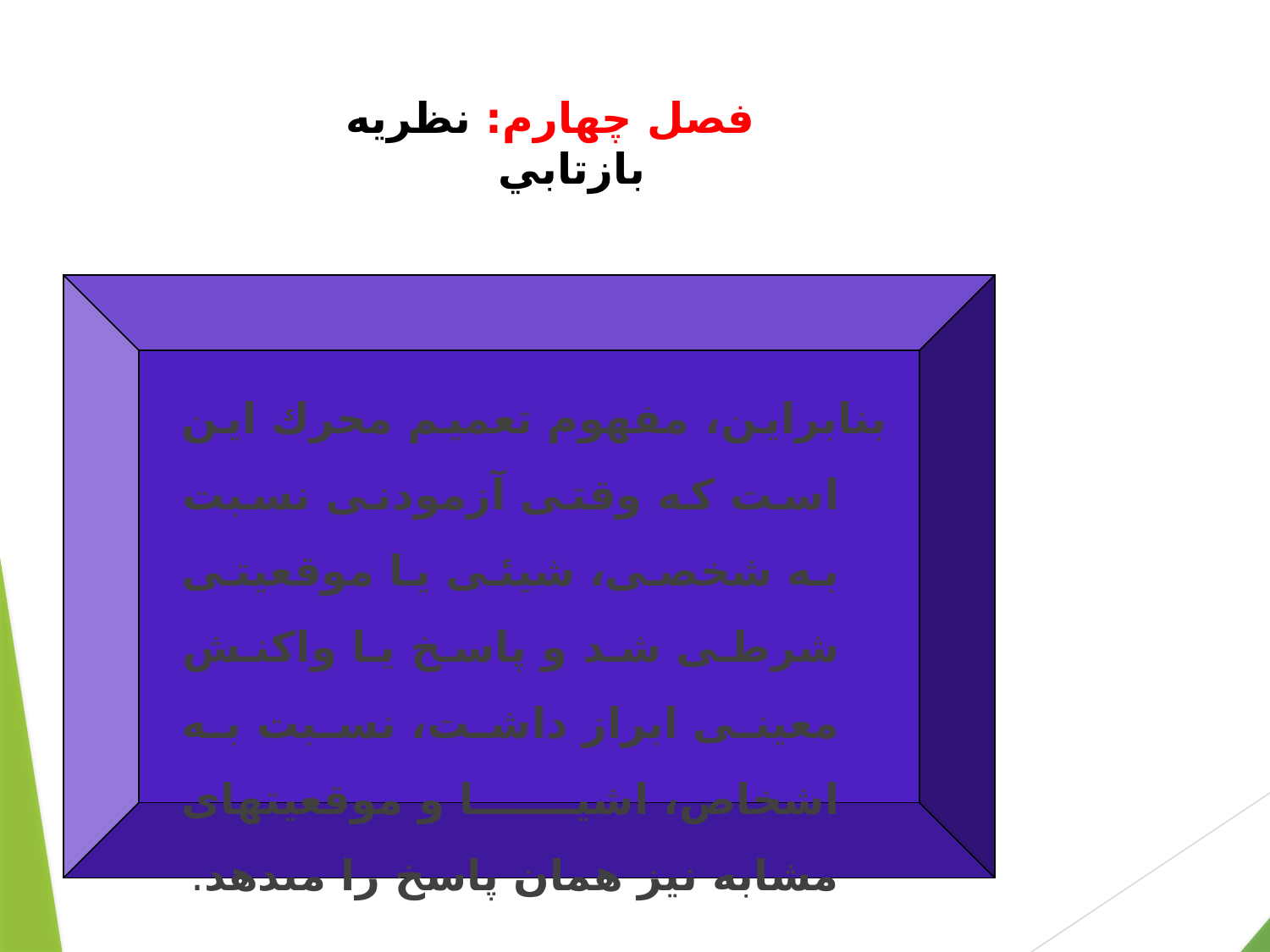

# فصل چهارم: نظريه بازتابي

بنابراين، مفهوم تعميم محرك اين است كه وقتى آزمودنى نسبت به شخصى، شيئى يا موقعيتى شرطى شد و پاسخ يا واكنش معينى ابراز داشت، نسبت به اشخاص، اشيا و موقعيتهاى مشابه نيز همان پاسخ را مى‏دهد.